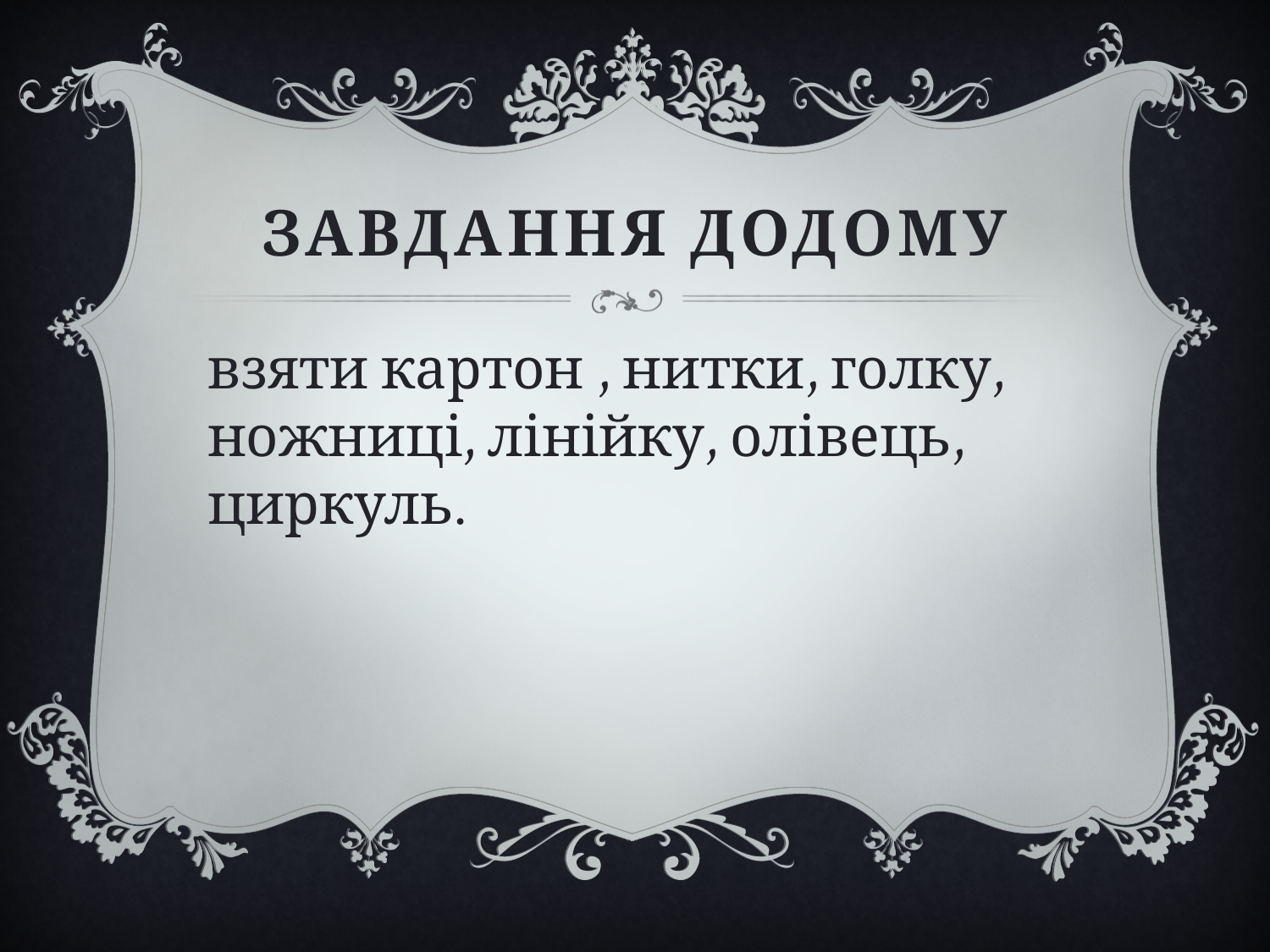

# Завдання додому
взяти картон , нитки, голку, ножниці, лінійку, олівець, циркуль.